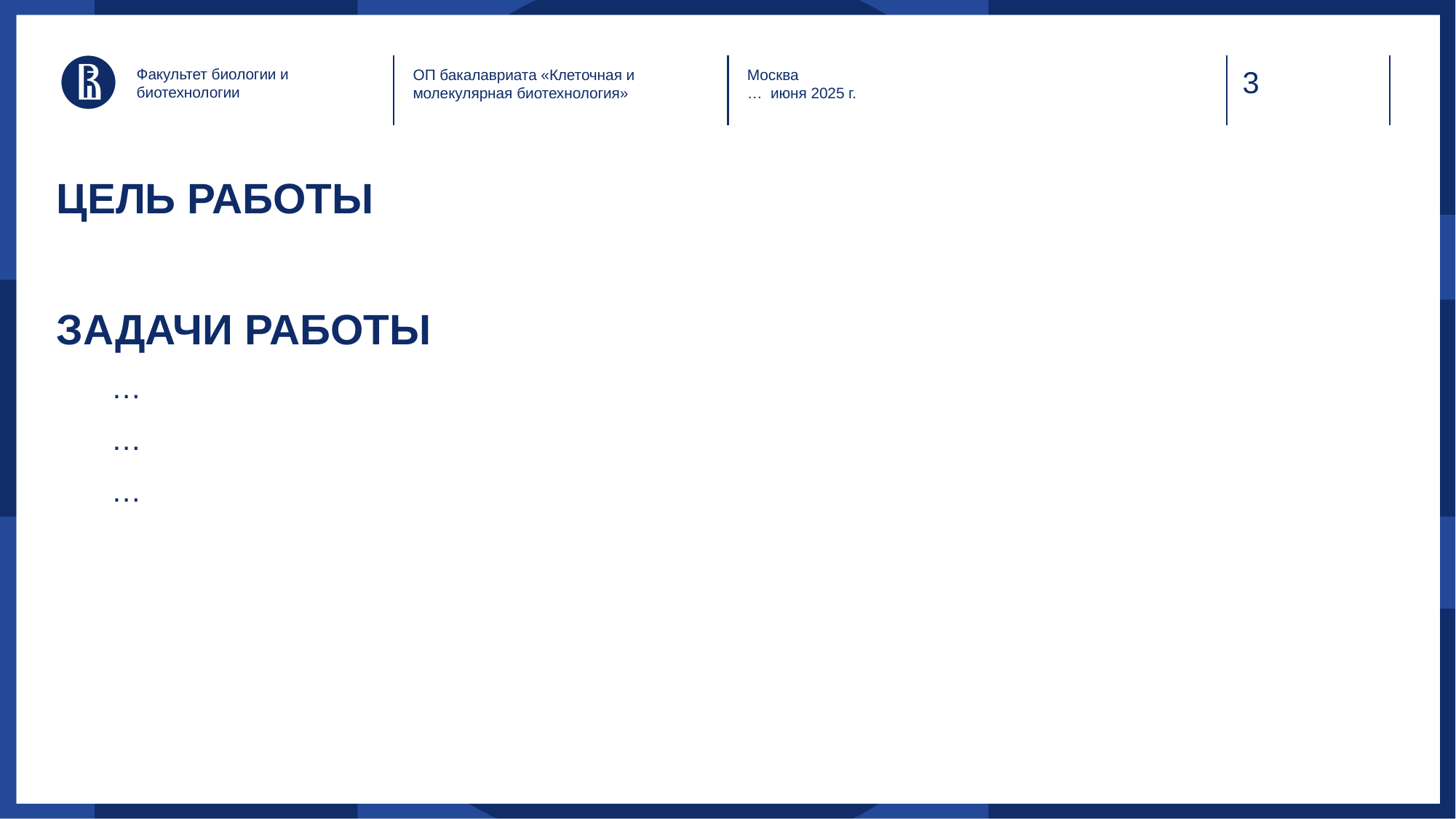

Факультет биологии и биотехнологии

ОП бакалавриата «Клеточная и молекулярная биотехнология»
Москва
…  июня 2025 г.

ЦЕЛЬ РАБОТЫ

ЗАДАЧИ РАБОТЫ
…
…
…